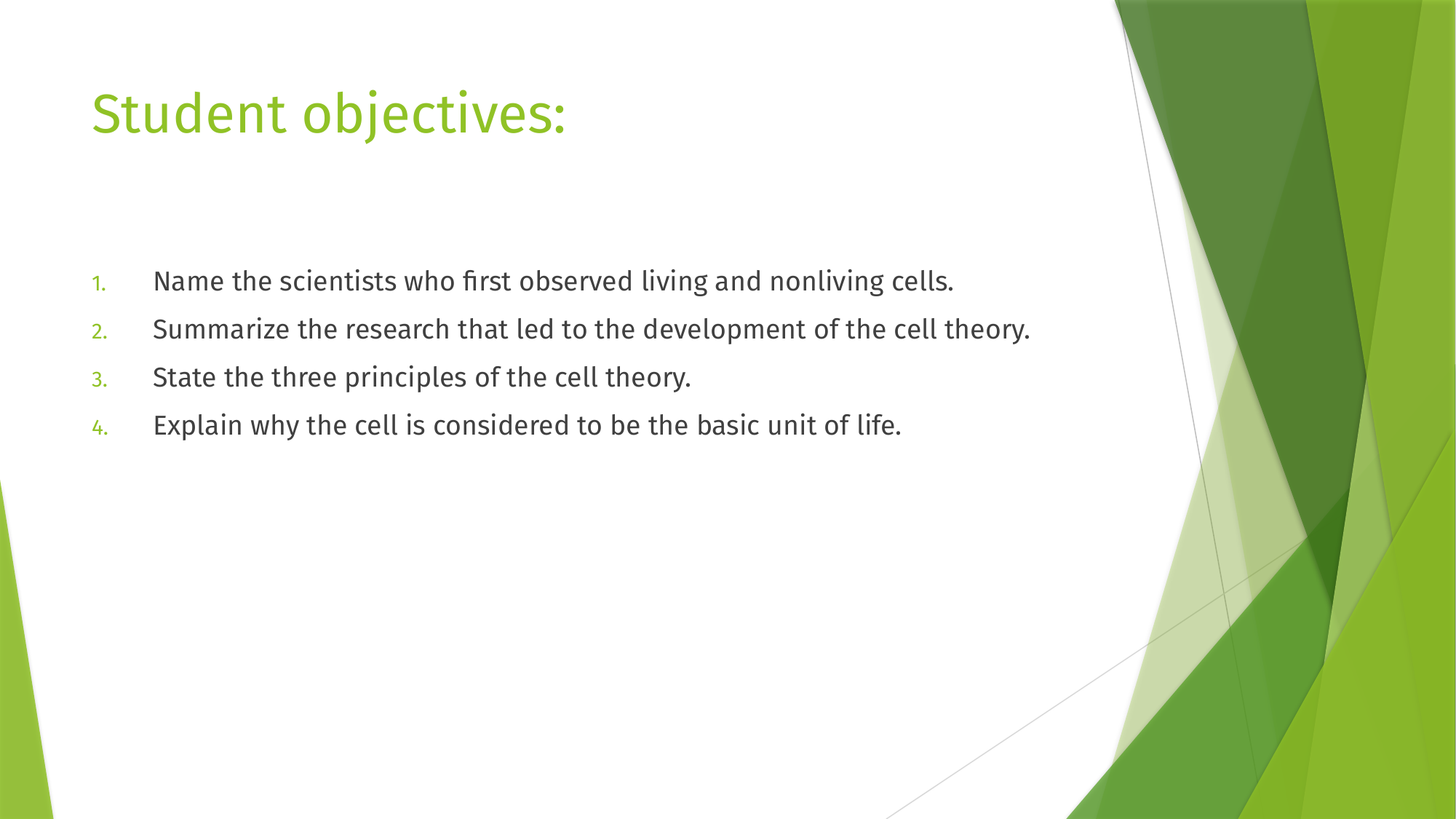

# Student objectives:
Name the scientists who first observed living and nonliving cells.
Summarize the research that led to the development of the cell theory.
State the three principles of the cell theory.
Explain why the cell is considered to be the basic unit of life.